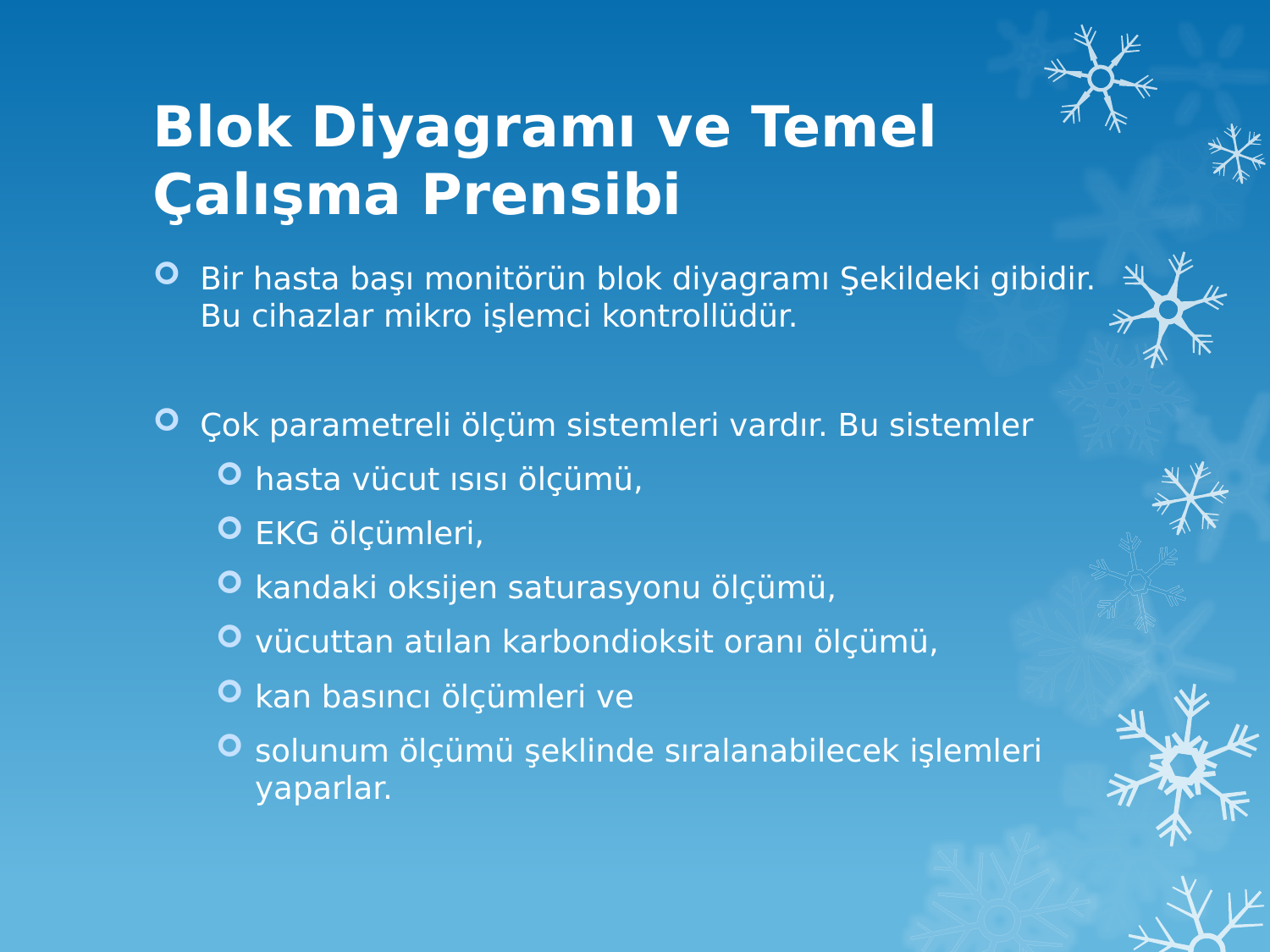

# Blok Diyagramı ve Temel Çalışma Prensibi
Bir hasta başı monitörün blok diyagramı Şekildeki gibidir. Bu cihazlar mikro işlemci kontrollüdür.

Çok parametreli ölçüm sistemleri vardır. Bu sistemler
hasta vücut ısısı ölçümü,
EKG ölçümleri,
kandaki oksijen saturasyonu ölçümü,
vücuttan atılan karbondioksit oranı ölçümü,
kan basıncı ölçümleri ve
solunum ölçümü şeklinde sıralanabilecek işlemleri yaparlar.